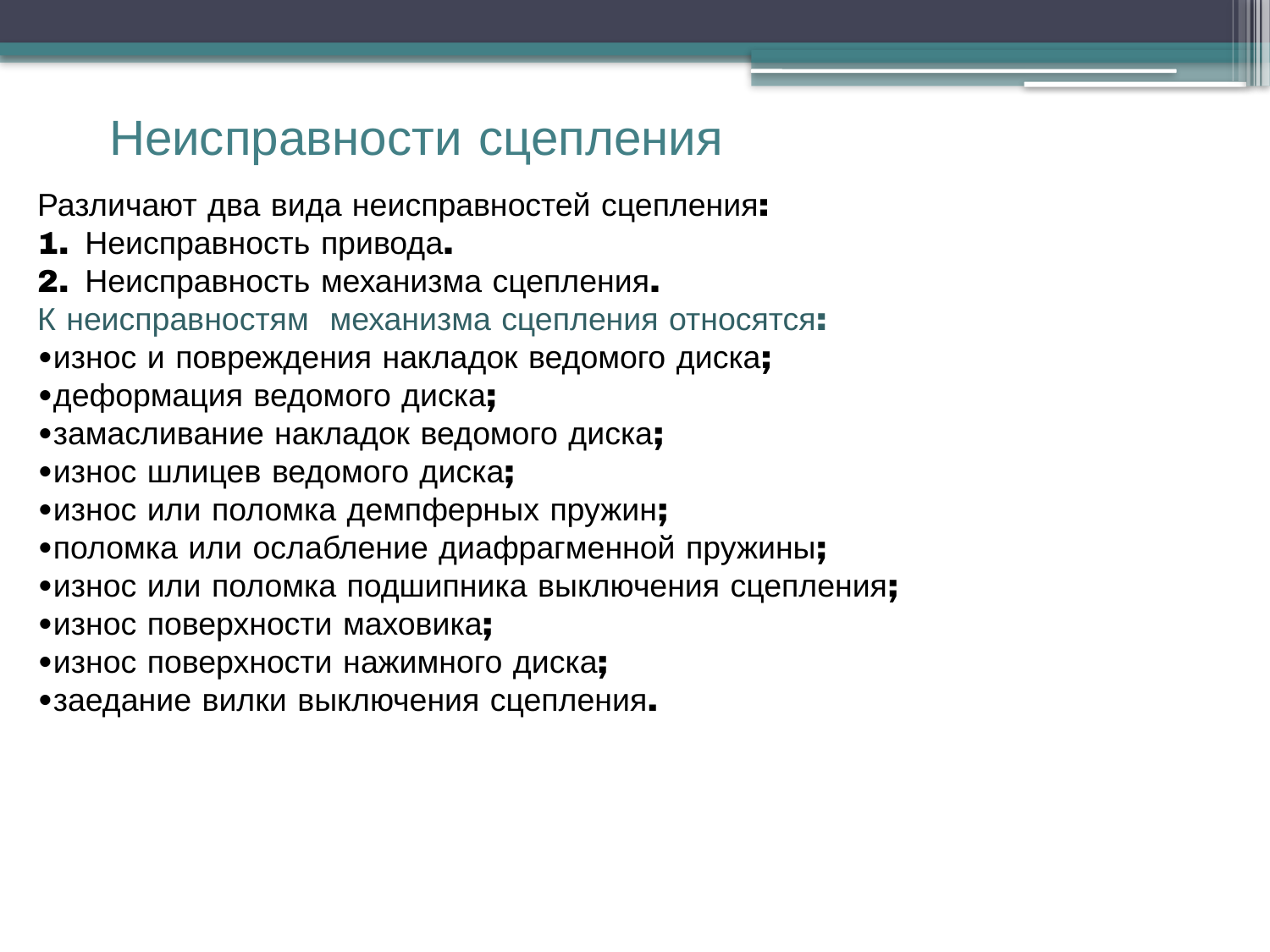

Неисправности сцепления
Различают два вида неисправностей сцепления:
Неисправность привода.
Неисправность механизма сцепления.
К неисправностям  механизма сцепления относятся:
•износ и повреждения накладок ведомого диска;
•деформация ведомого диска;
•замасливание накладок ведомого диска;
•износ шлицев ведомого диска;
•износ или поломка демпферных пружин;
•поломка или ослабление диафрагменной пружины;
•износ или поломка подшипника выключения сцепления;
•износ поверхности маховика;
•износ поверхности нажимного диска;
•заедание вилки выключения сцепления.